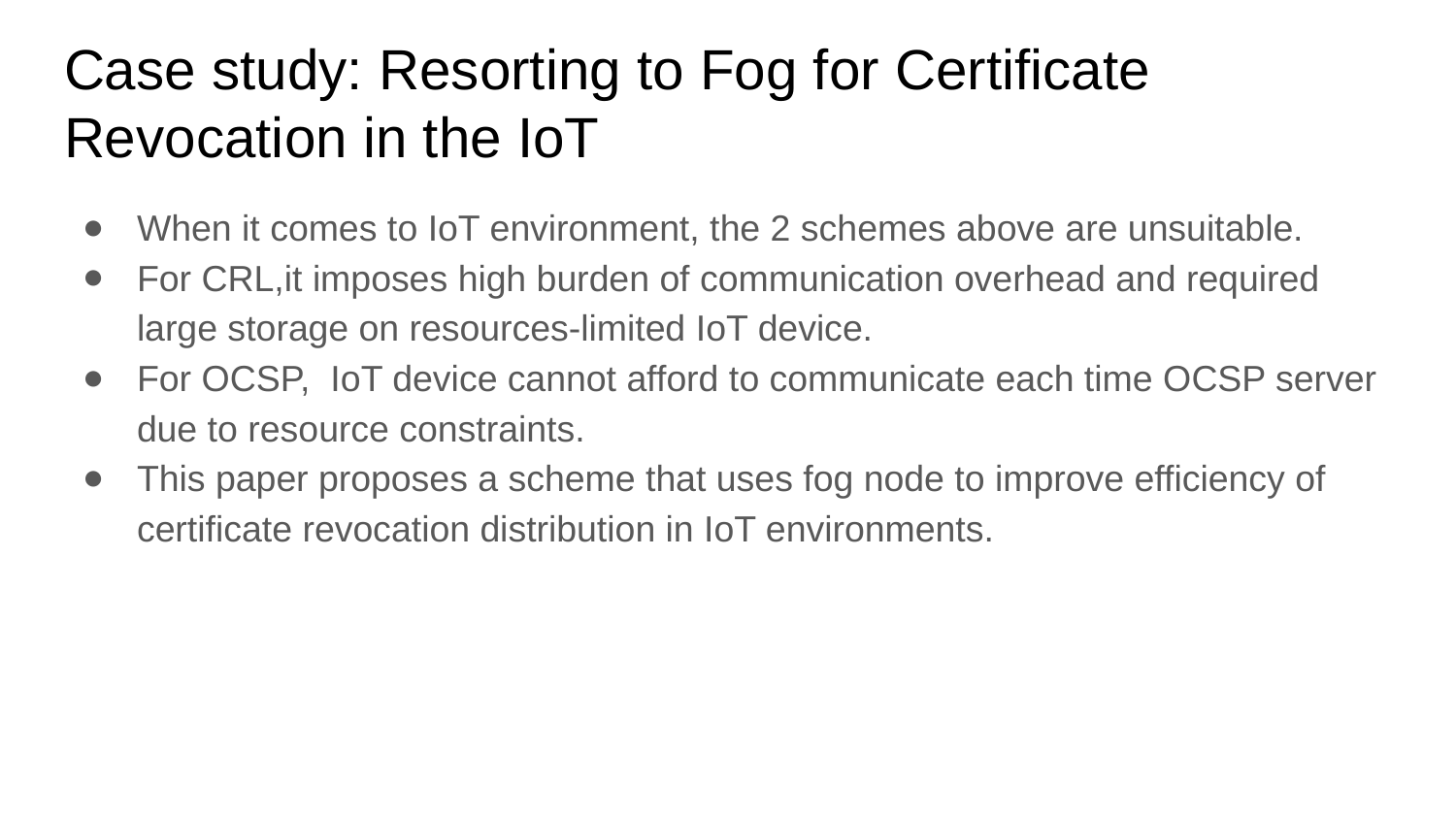

# Case study: Resorting to Fog for Certificate Revocation in the IoT
When it comes to IoT environment, the 2 schemes above are unsuitable.
For CRL,it imposes high burden of communication overhead and required large storage on resources-limited IoT device.
For OCSP,  IoT device cannot afford to communicate each time OCSP server due to resource constraints.
This paper proposes a scheme that uses fog node to improve efficiency of certificate revocation distribution in IoT environments.